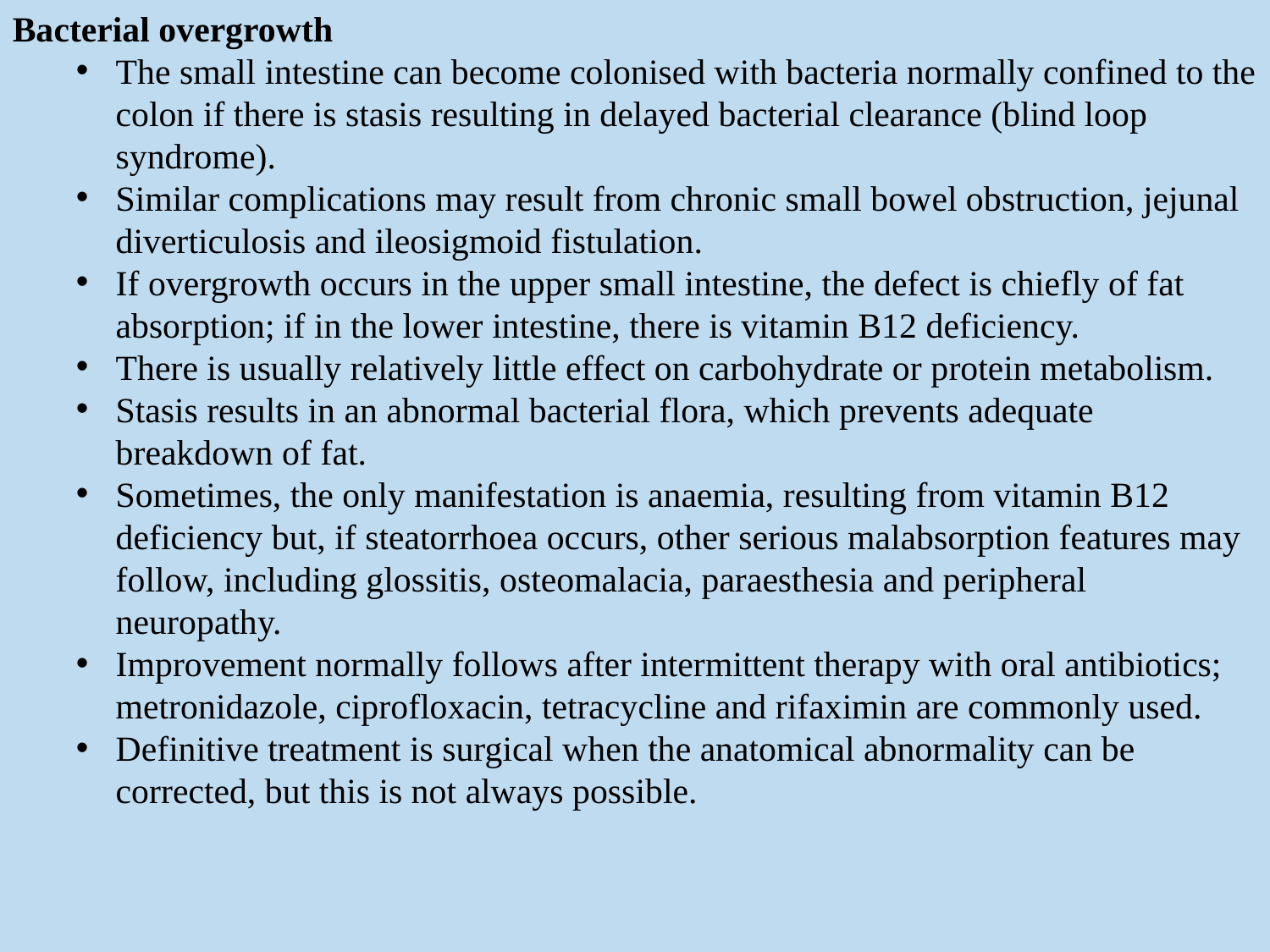

Bacterial overgrowth
The small intestine can become colonised with bacteria normally confined to the colon if there is stasis resulting in delayed bacterial clearance (blind loop syndrome).
Similar complications may result from chronic small bowel obstruction, jejunal diverticulosis and ileosigmoid fistulation.
If overgrowth occurs in the upper small intestine, the defect is chiefly of fat absorption; if in the lower intestine, there is vitamin B12 deficiency.
There is usually relatively little effect on carbohydrate or protein metabolism.
Stasis results in an abnormal bacterial flora, which prevents adequate breakdown of fat.
Sometimes, the only manifestation is anaemia, resulting from vitamin B12 deficiency but, if steatorrhoea occurs, other serious malabsorption features may follow, including glossitis, osteomalacia, paraesthesia and peripheral neuropathy.
Improvement normally follows after intermittent therapy with oral antibiotics; metronidazole, ciprofloxacin, tetracycline and rifaximin are commonly used.
Definitive treatment is surgical when the anatomical abnormality can be corrected, but this is not always possible.